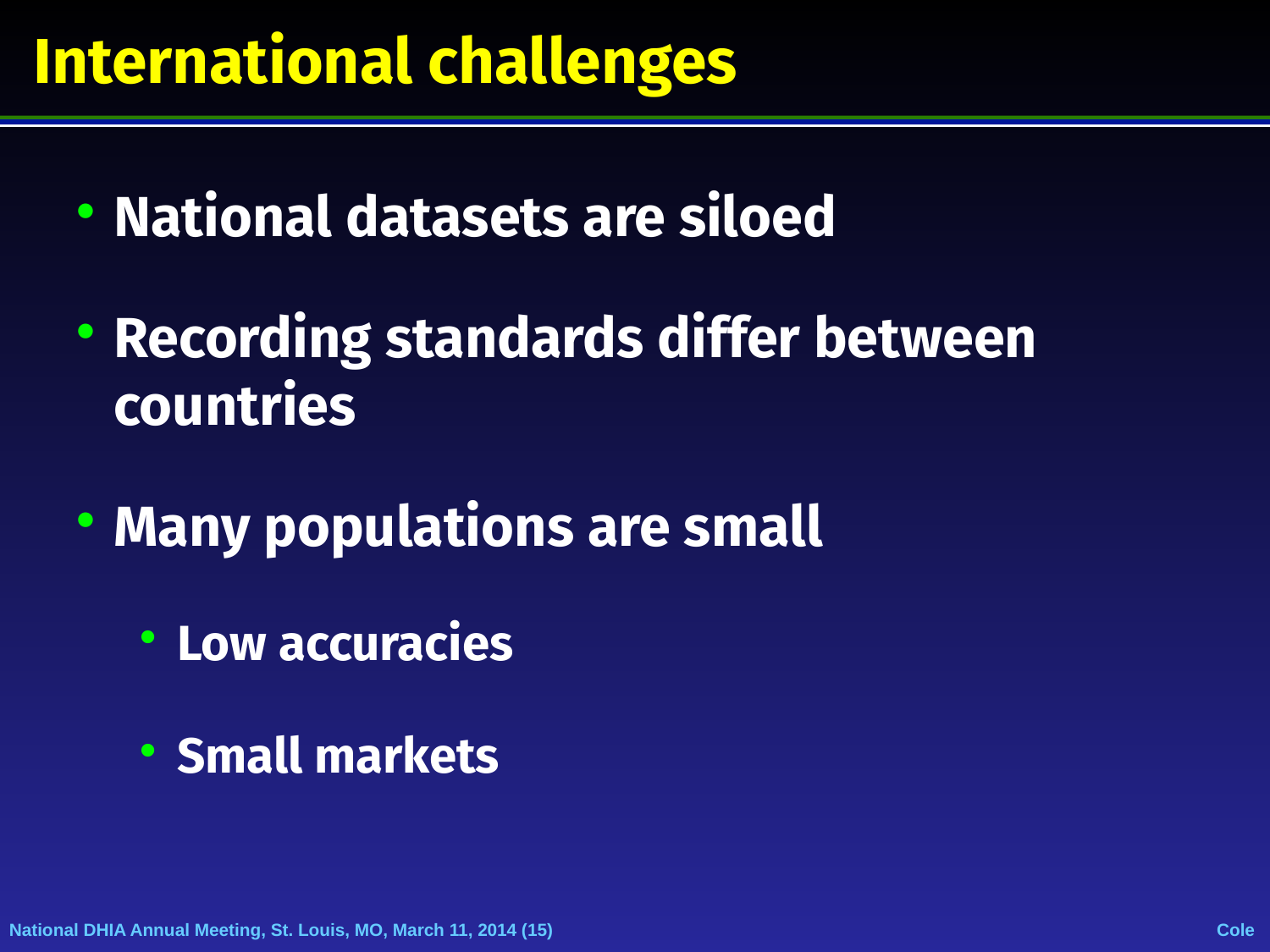

International challenges
National datasets are siloed
Recording standards differ between countries
Many populations are small
Low accuracies
Small markets